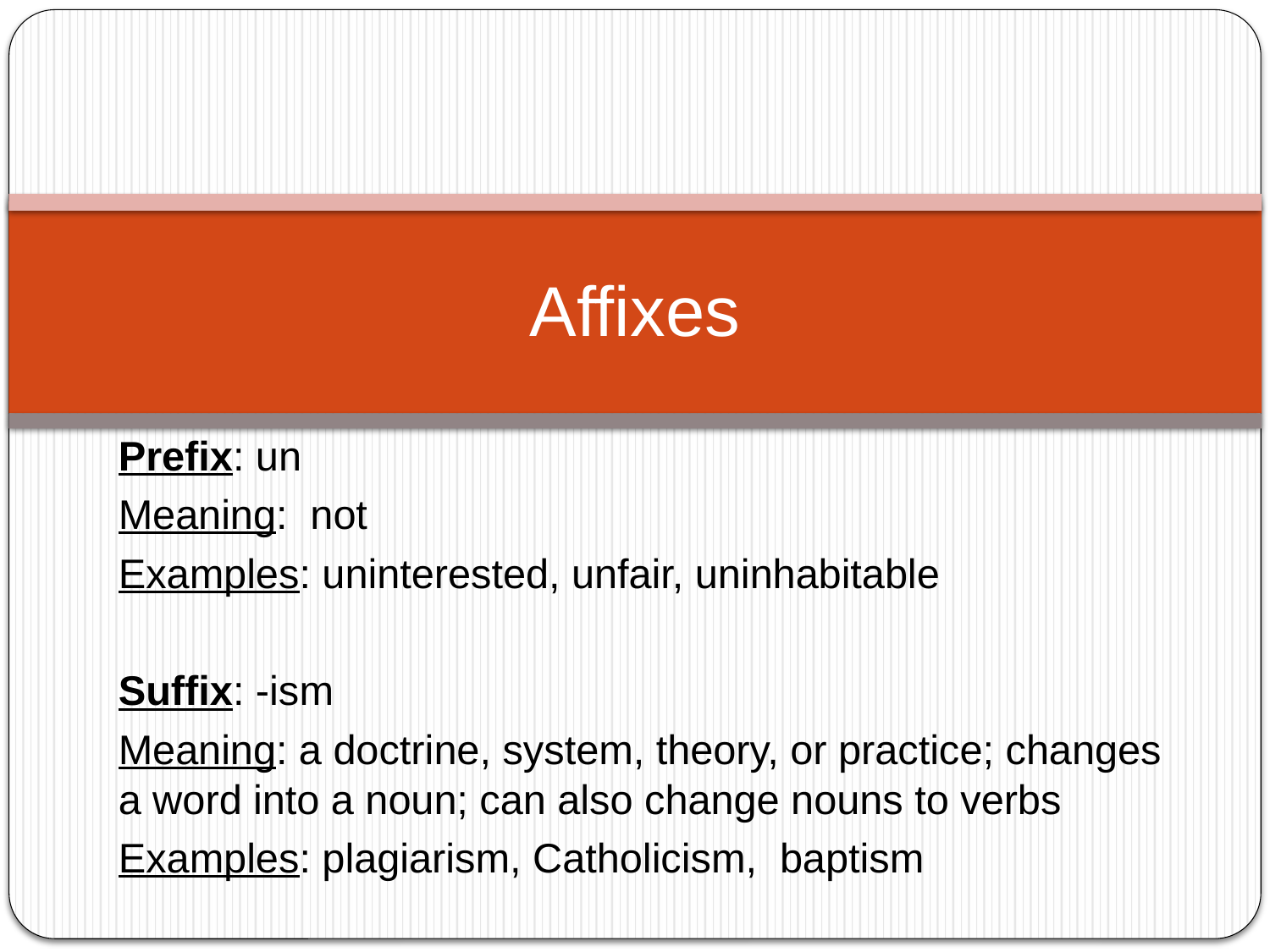

# Affixes
Prefix: un
Meaning:  not
Examples: uninterested, unfair, uninhabitable

Suffix: -ism
Meaning: a doctrine, system, theory, or practice; changes a word into a noun; can also change nouns to verbs
Examples: plagiarism, Catholicism,  baptism